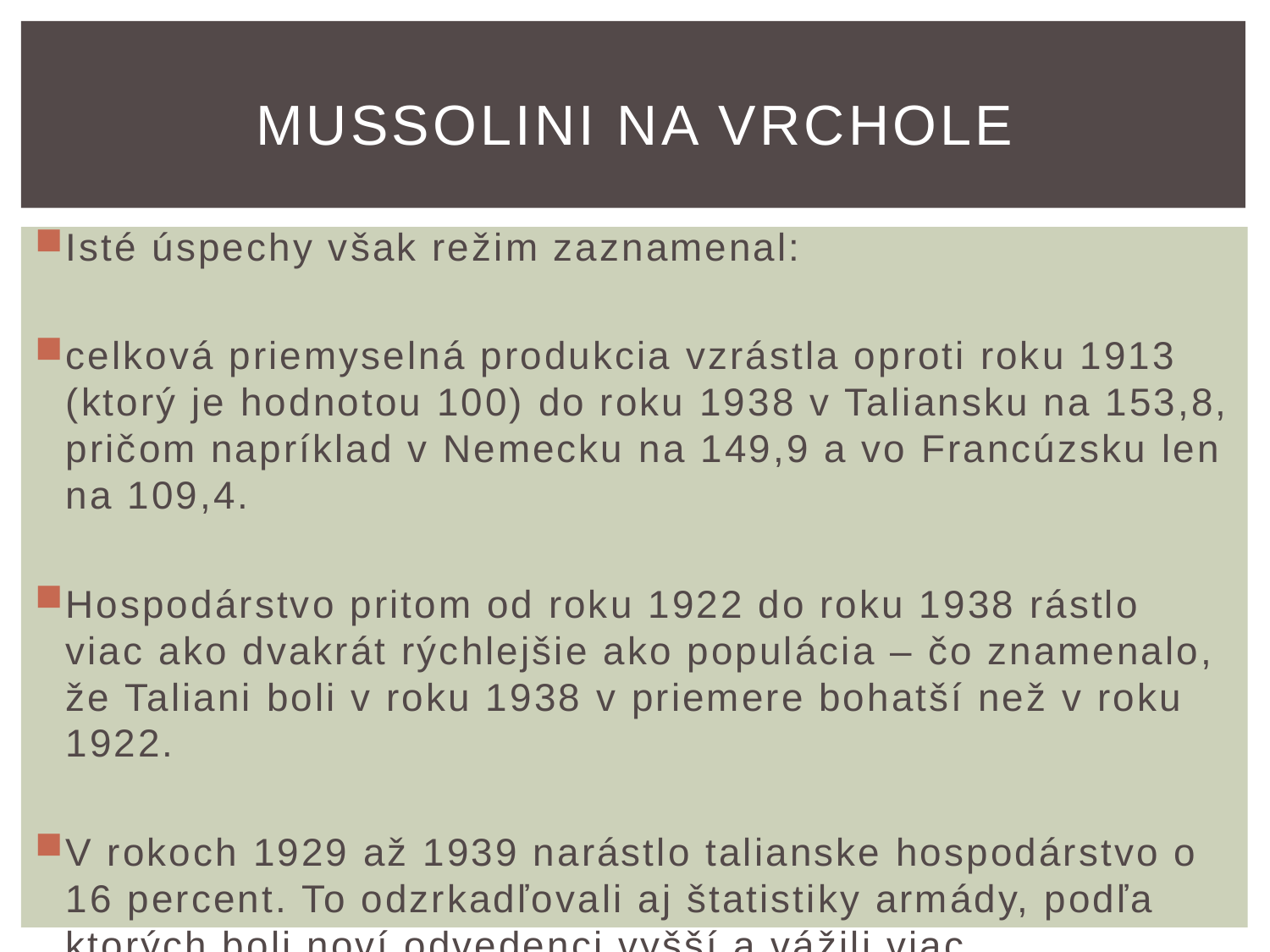

# Mussolini na vrchole
Isté úspechy však režim zaznamenal:

celková priemyselná produkcia vzrástla oproti roku 1913 (ktorý je hodnotou 100) do roku 1938 v Taliansku na 153,8, pričom napríklad v Nemecku na 149,9 a vo Francúzsku len na 109,4.

Hospodárstvo pritom od roku 1922 do roku 1938 rástlo viac ako dvakrát rýchlejšie ako populácia – čo znamenalo, že Taliani boli v roku 1938 v priemere bohatší než v roku 1922.

V rokoch 1929 až 1939 narástlo talianske hospodárstvo o 16 percent. To odzrkadľovali aj štatistiky armády, podľa ktorých boli noví odvedenci vyšší a vážili viac